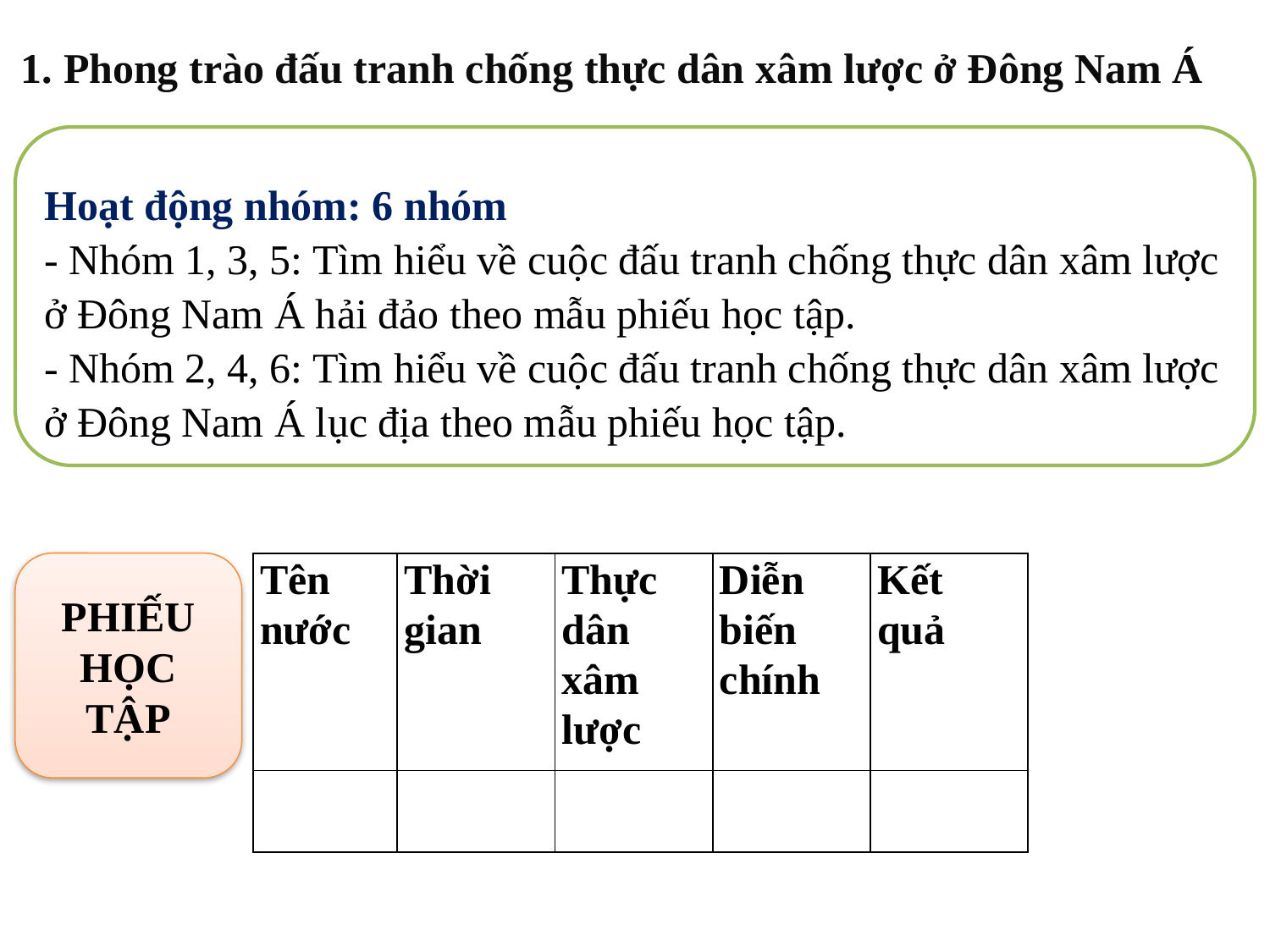

1. Phong trào đấu tranh chống thực dân xâm lược ở Đông Nam Á

Hoạt động nhóm: 6 nhóm
- Nhóm 1, 3, 5: Tìm hiểu về cuộc đấu tranh chống thực dân xâm lược ở Đông Nam Á hải đảo theo mẫu phiếu học tập.
- Nhóm 2, 4, 6: Tìm hiểu về cuộc đấu tranh chống thực dân xâm lược ở Đông Nam Á lục địa theo mẫu phiếu học tập.

PHIẾU HỌC TẬP
| Tên nước | Thời gian | Thực dân xâm lược | Diễn biến chính | Kết quả |
| --- | --- | --- | --- | --- |
|  |  |  |  |  |